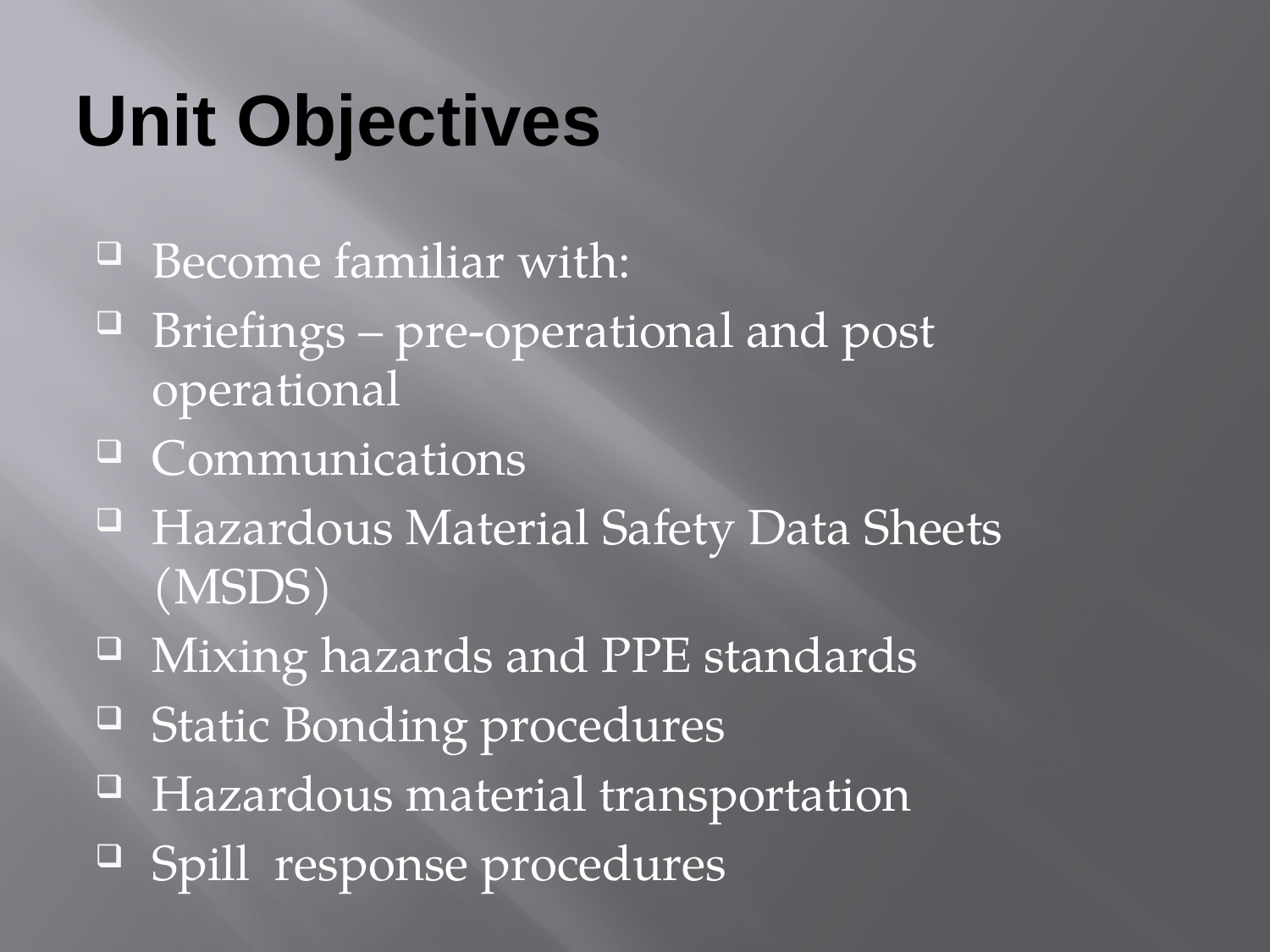

# Unit Objectives
Become familiar with:
Briefings – pre-operational and post operational
Communications
Hazardous Material Safety Data Sheets (MSDS)
Mixing hazards and PPE standards
Static Bonding procedures
Hazardous material transportation
Spill  response procedures